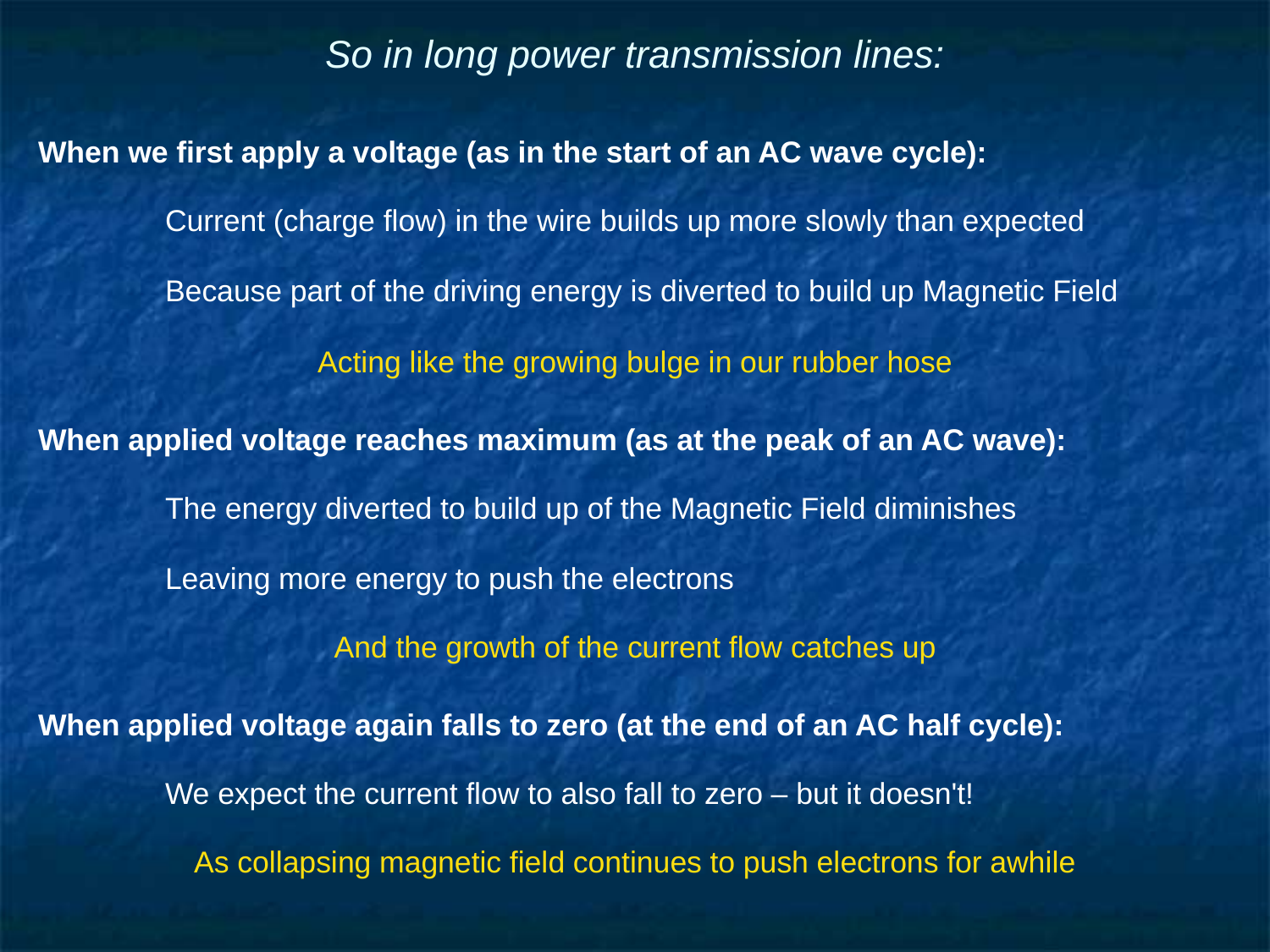

# So in long power transmission lines:
When we first apply a voltage (as in the start of an AC wave cycle):

	Current (charge flow) in the wire builds up more slowly than expected

	Because part of the driving energy is diverted to build up Magnetic Field

Acting like the growing bulge in our rubber hose

When applied voltage reaches maximum (as at the peak of an AC wave):

	The energy diverted to build up of the Magnetic Field diminishes

	Leaving more energy to push the electrons

And the growth of the current flow catches up

When applied voltage again falls to zero (at the end of an AC half cycle):

	We expect the current flow to also fall to zero – but it doesn't!

As collapsing magnetic field continues to push electrons for awhile